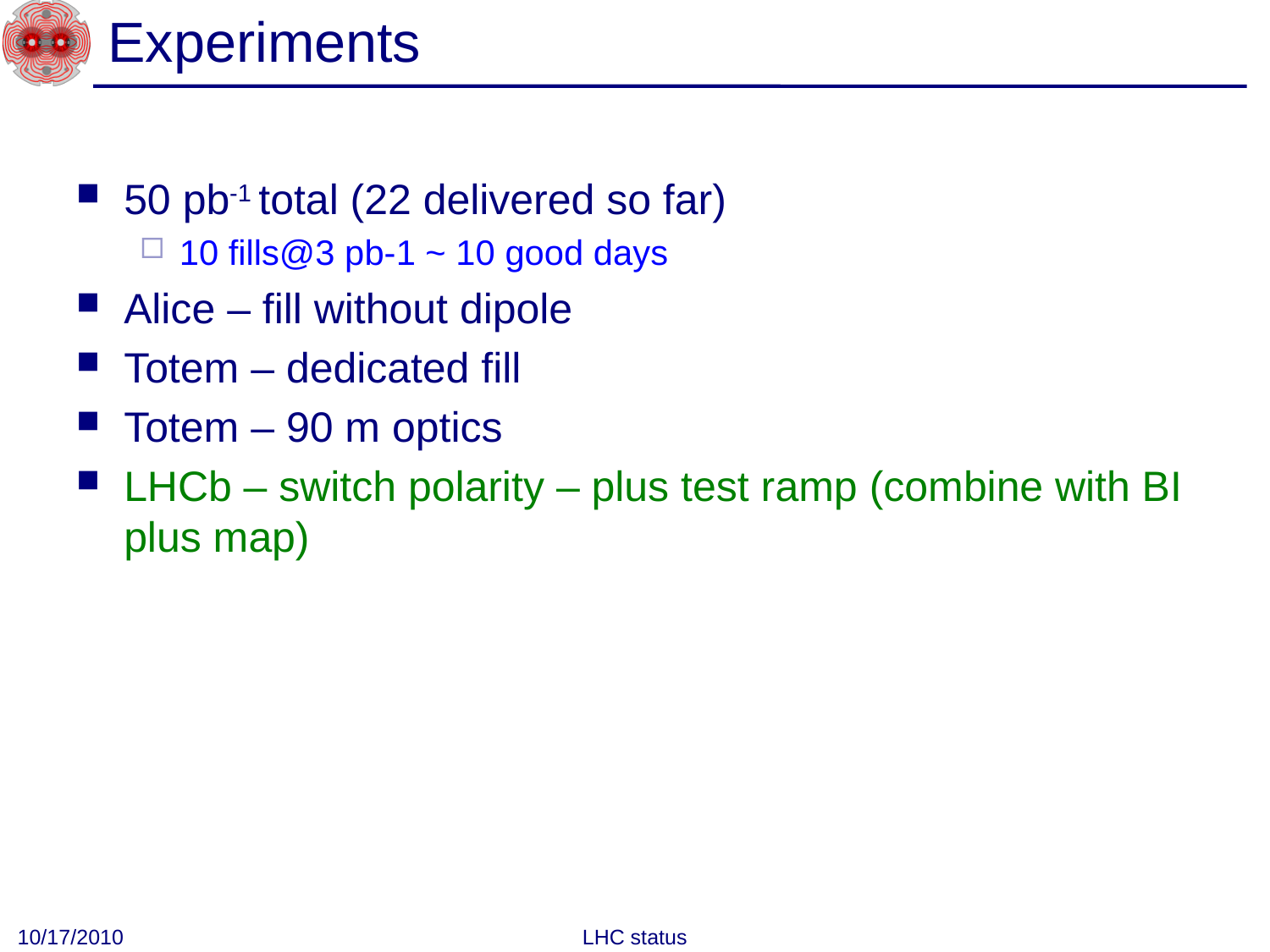

# Experiments
50 pb-1 total (22 delivered so far)
10 fills@3 pb-1 ~ 10 good days
Alice – fill without dipole
Totem – dedicated fill
Totem – 90 m optics
LHCb – switch polarity – plus test ramp (combine with BI plus map)
10/17/2010
LHC status